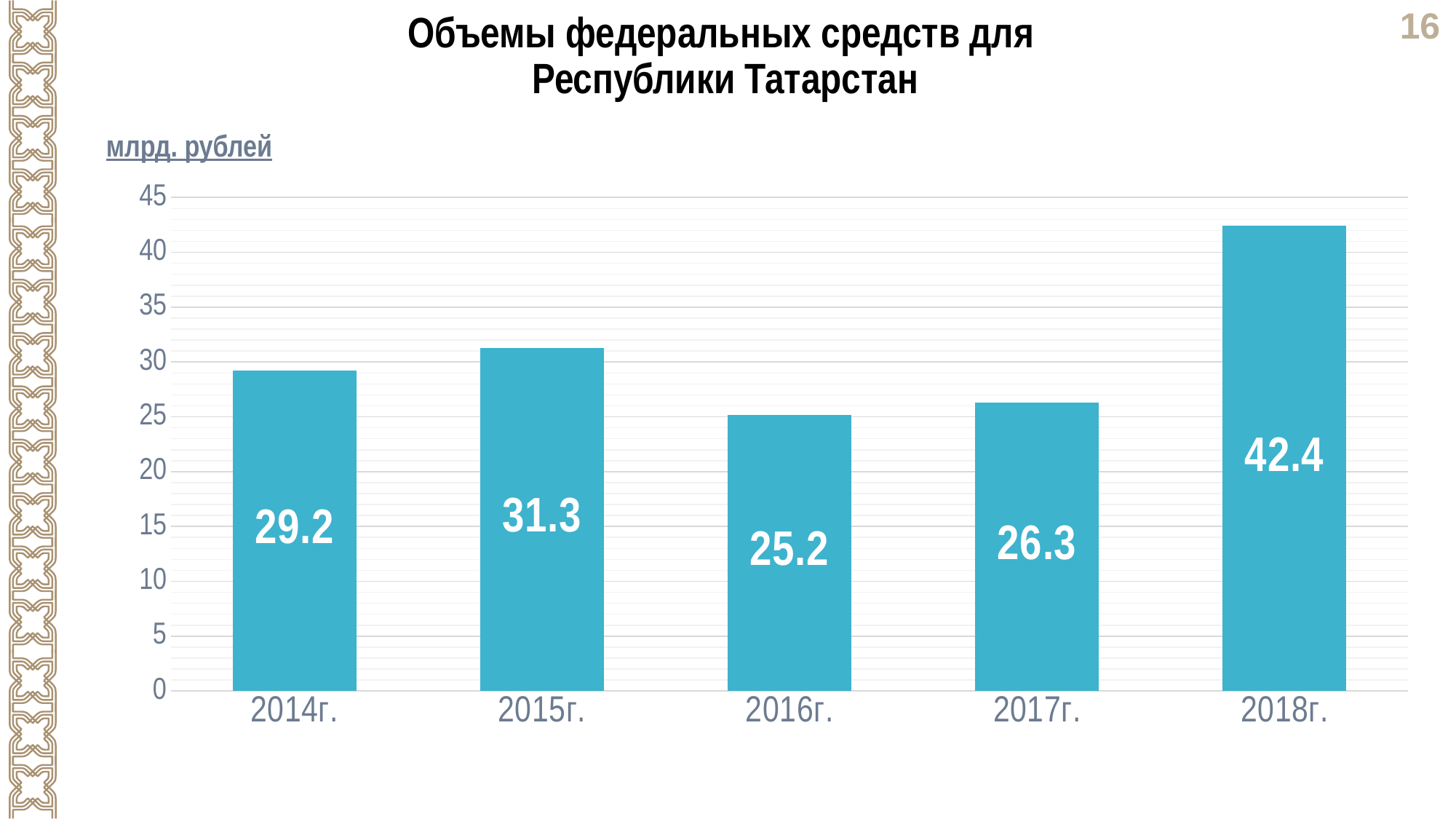

Объемы федеральных средств для
Республики Татарстан
млрд. рублей

### Chart

| Category | Столбец1 |
|---|---|
| 2014г. | 29.2 |
| 2015г. | 31.3 |
| 2016г. | 25.2 |
| 2017г. | 26.3 |
| 2018г. | 42.4 |